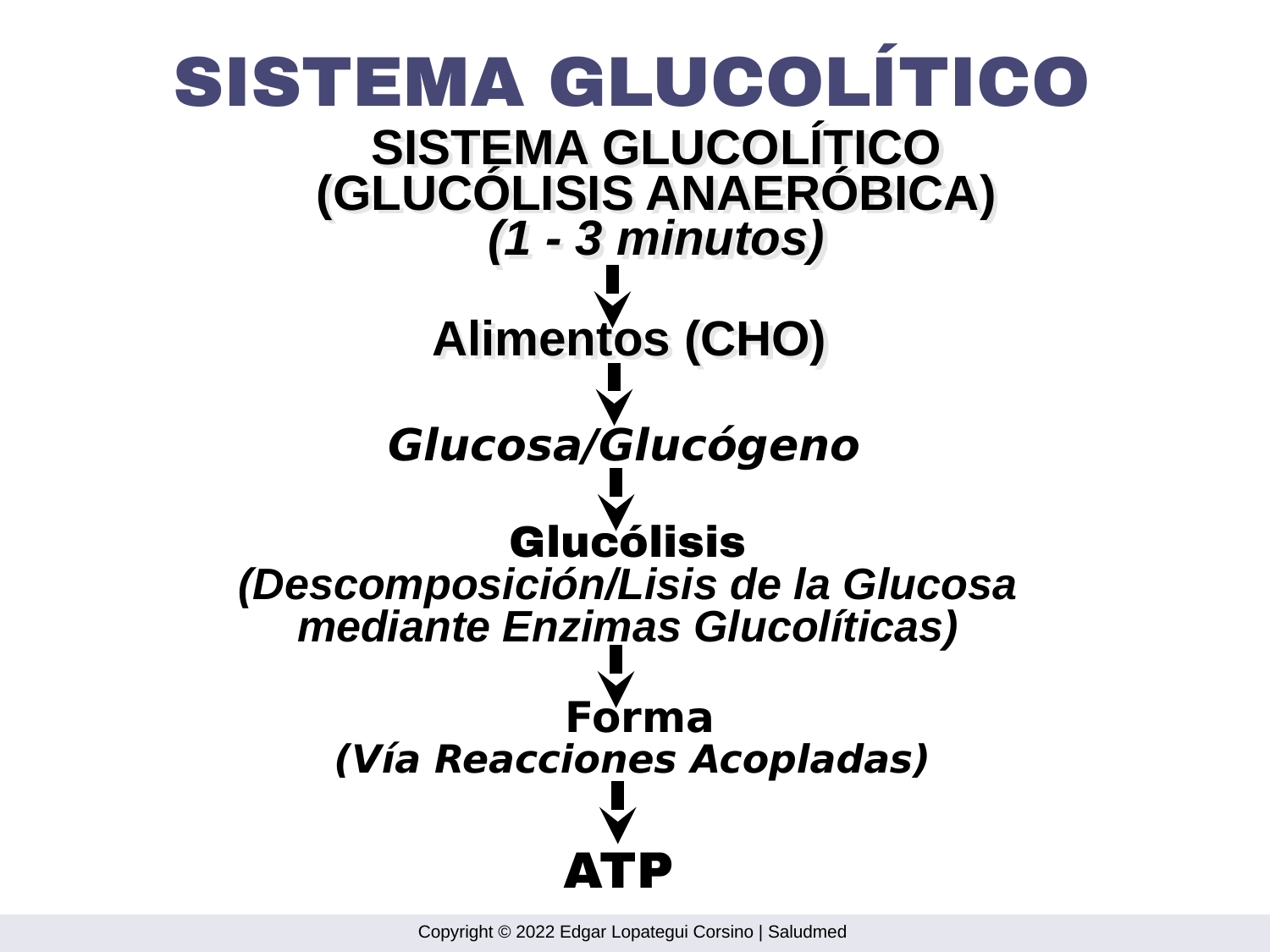

SISTEMA GLUCOLÍTICO
SISTEMA GLUCOLÍTICO
(GLUCÓLISIS ANAERÓBICA)
(1 - 3 minutos)

Alimentos (CHO)

Glucosa/Glucógeno

Glucólisis
(Descomposición/Lisis de la Glucosa
mediante Enzimas Glucolíticas)

Forma
(Vía Reacciones Acopladas)

ATP